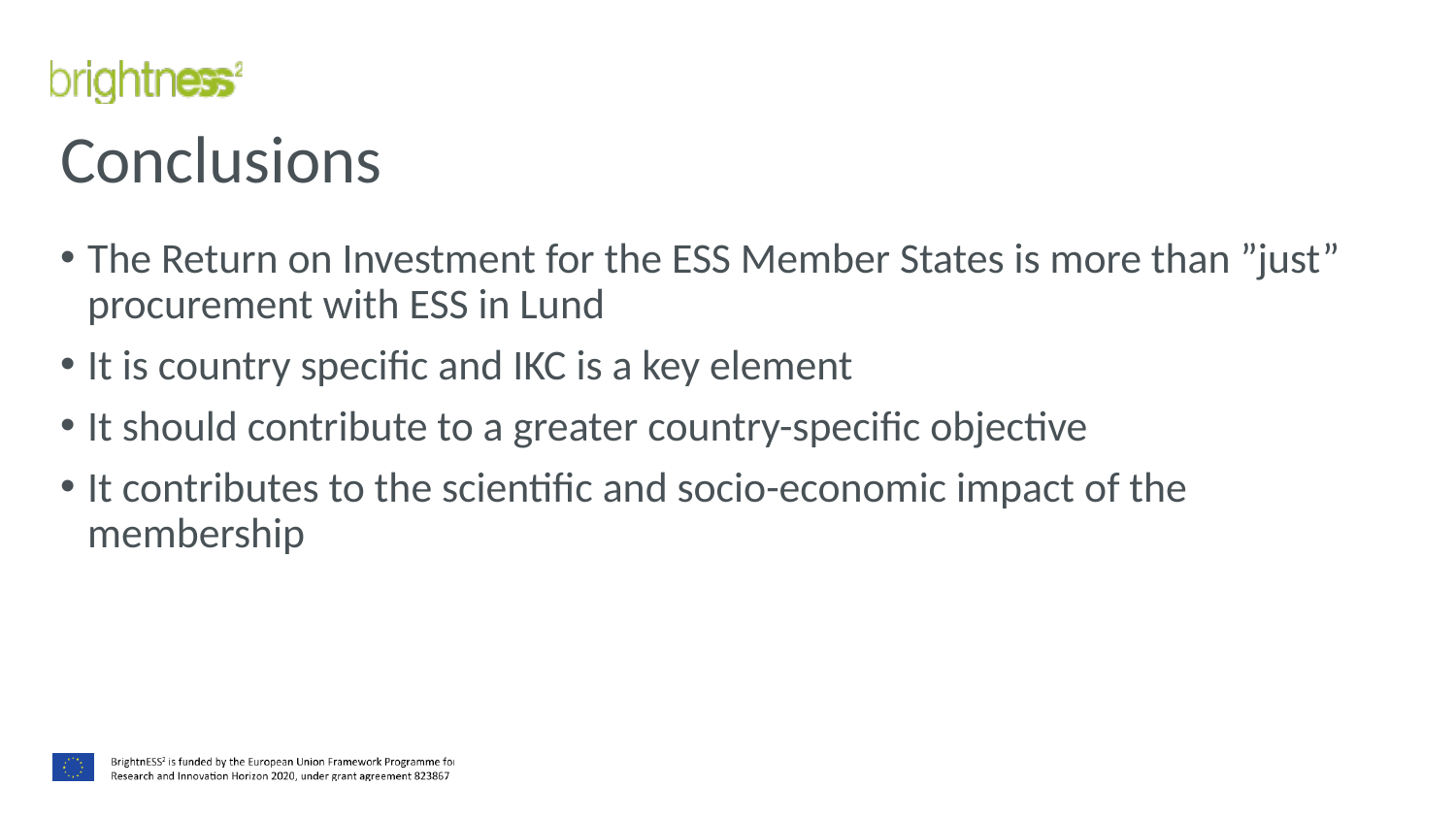

# Conclusions
The Return on Investment for the ESS Member States is more than ”just” procurement with ESS in Lund
It is country specific and IKC is a key element
It should contribute to a greater country-specific objective
It contributes to the scientific and socio-economic impact of the membership